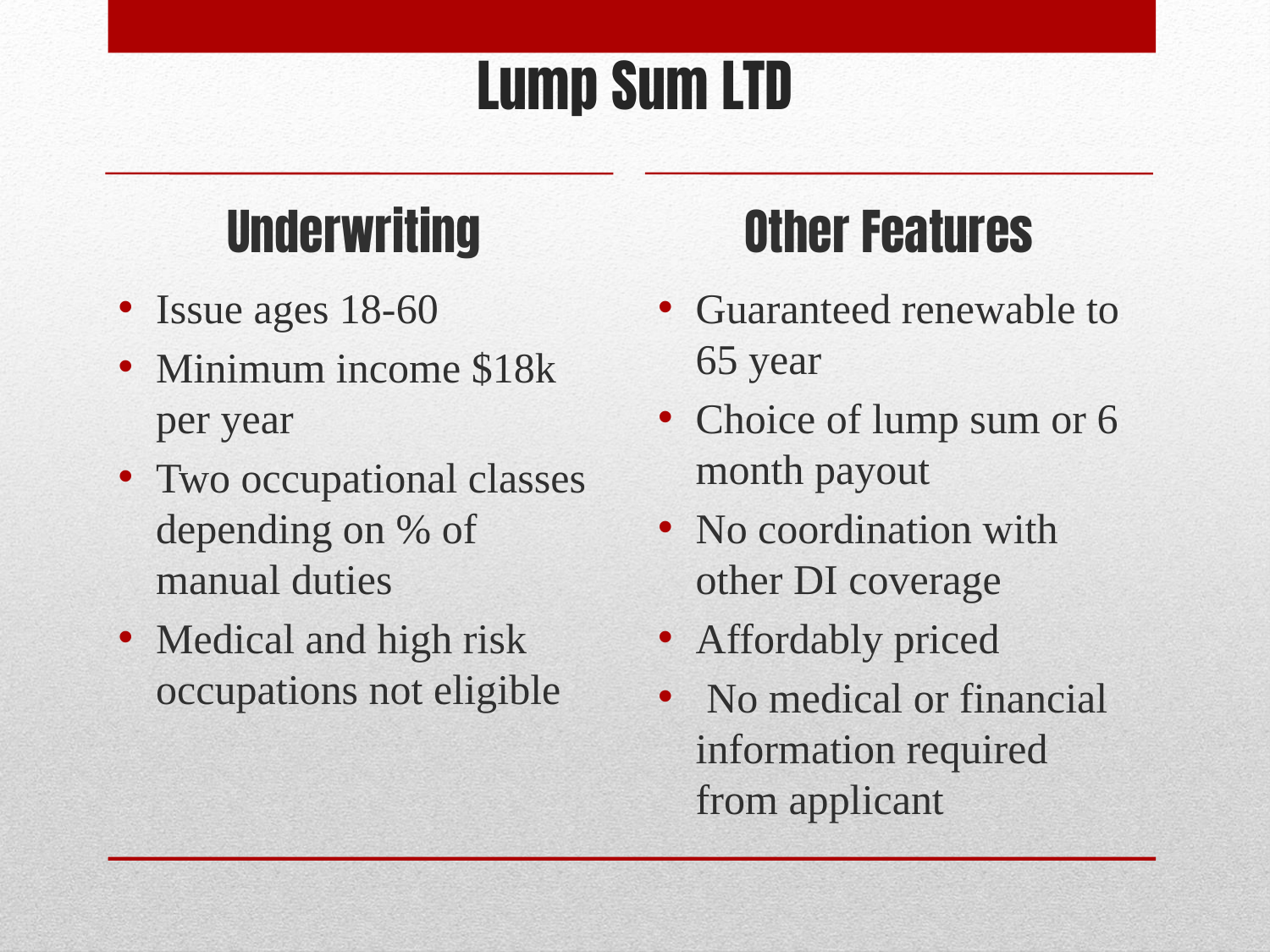

# Lump Sum LTD
Underwriting
Other Features
Issue ages 18-60
Minimum income $18k per year
Two occupational classes depending on % of manual duties
Medical and high risk occupations not eligible
Guaranteed renewable to 65 year
Choice of lump sum or 6 month payout
No coordination with other DI coverage
Affordably priced
 No medical or financial information required from applicant